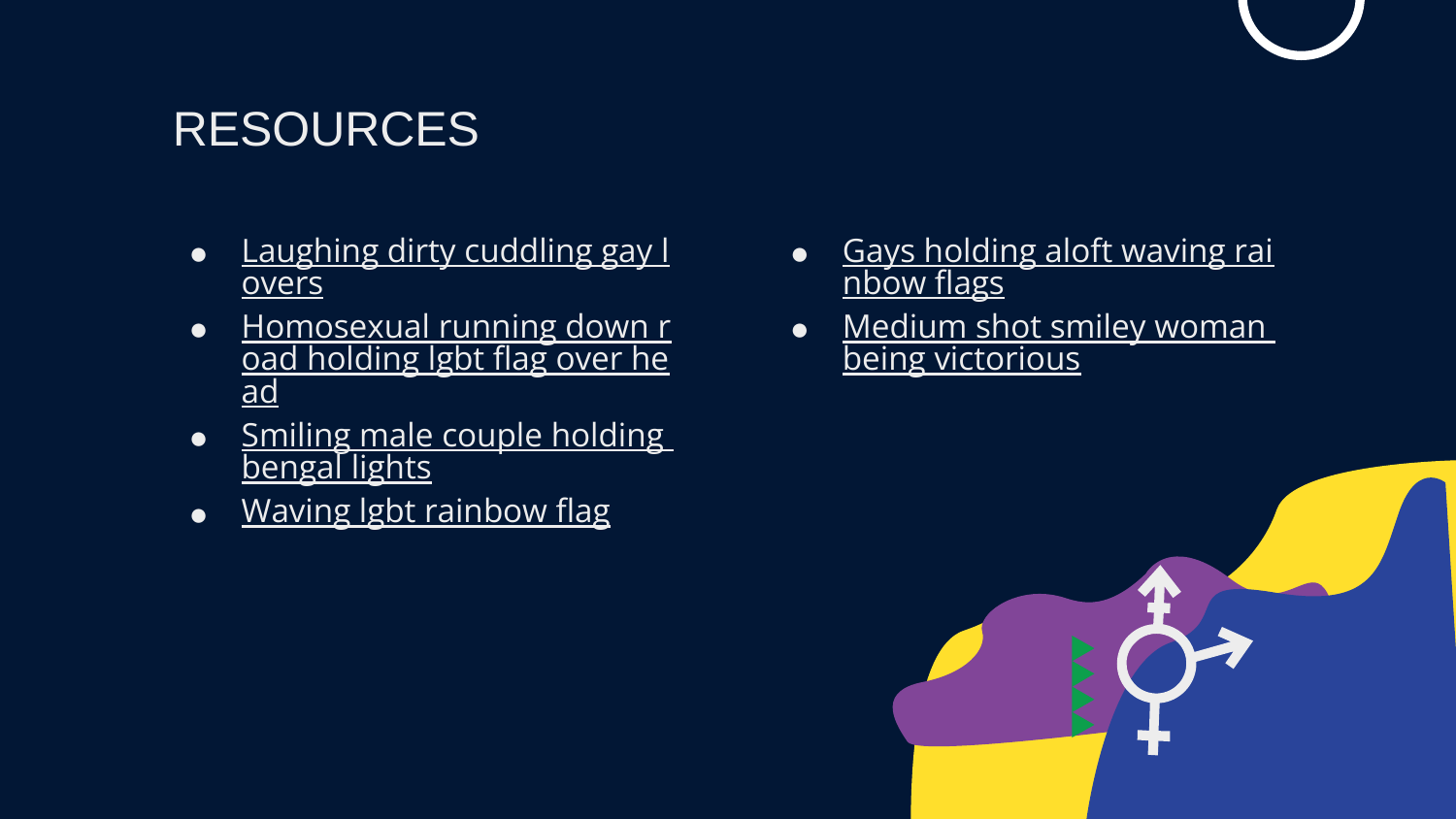

# RESOURCES
Laughing dirty cuddling gay lovers
Homosexual running down road holding lgbt flag over head
Smiling male couple holding bengal lights
Waving lgbt rainbow flag

Gays holding aloft waving rainbow flags
Medium shot smiley woman being victorious